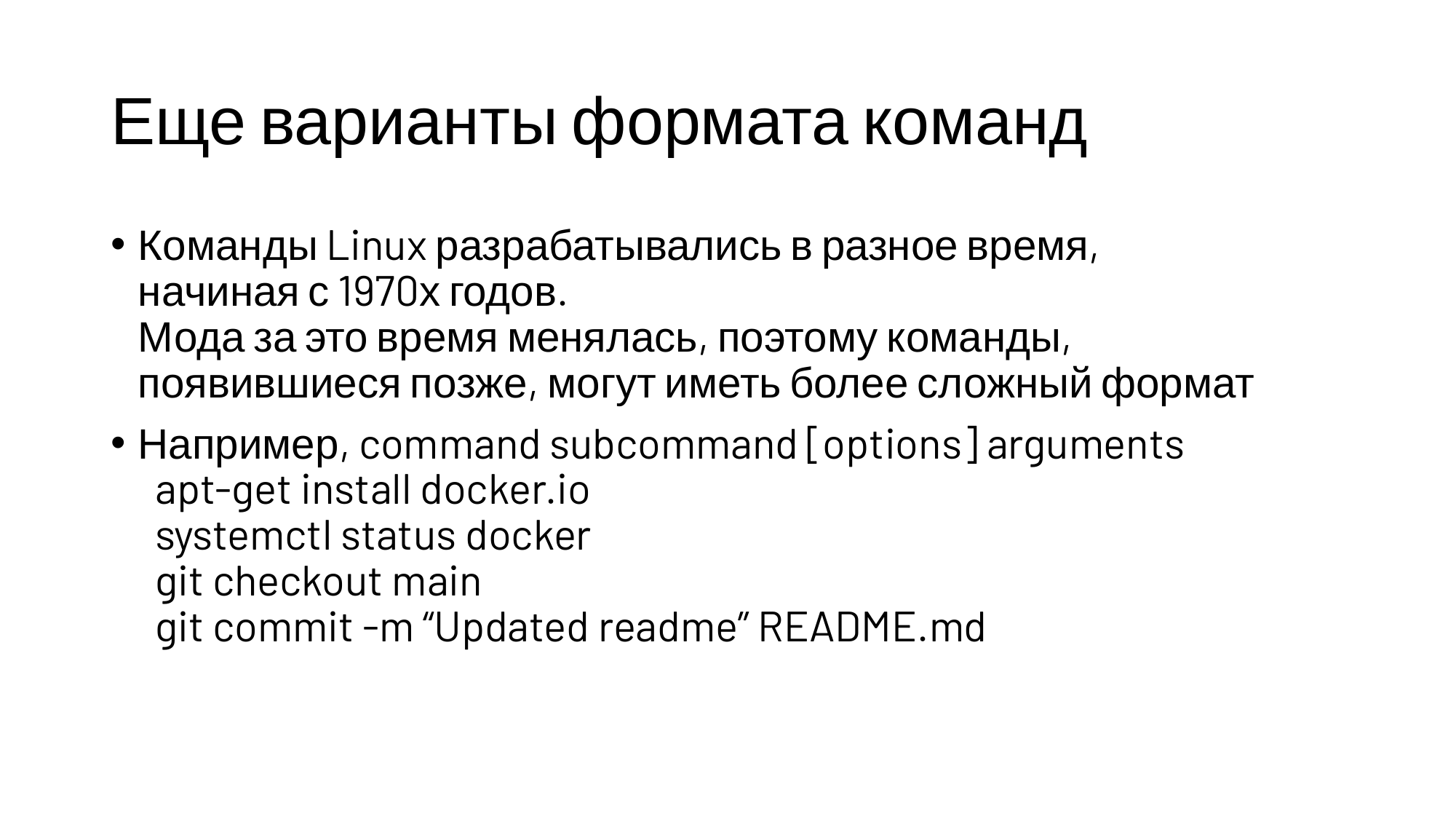

# Еще варианты формата команд
Команды Linux разрабатывались в разное время,
начиная с 1970х годов.
Мода за это время менялась, поэтому команды, появившиеся позже, могут иметь более сложный формат
Например, command subcommand [options] arguments
  apt-get install docker.io
  systemctl status docker
  git checkout main
  git commit -m “Updated readme” README.md